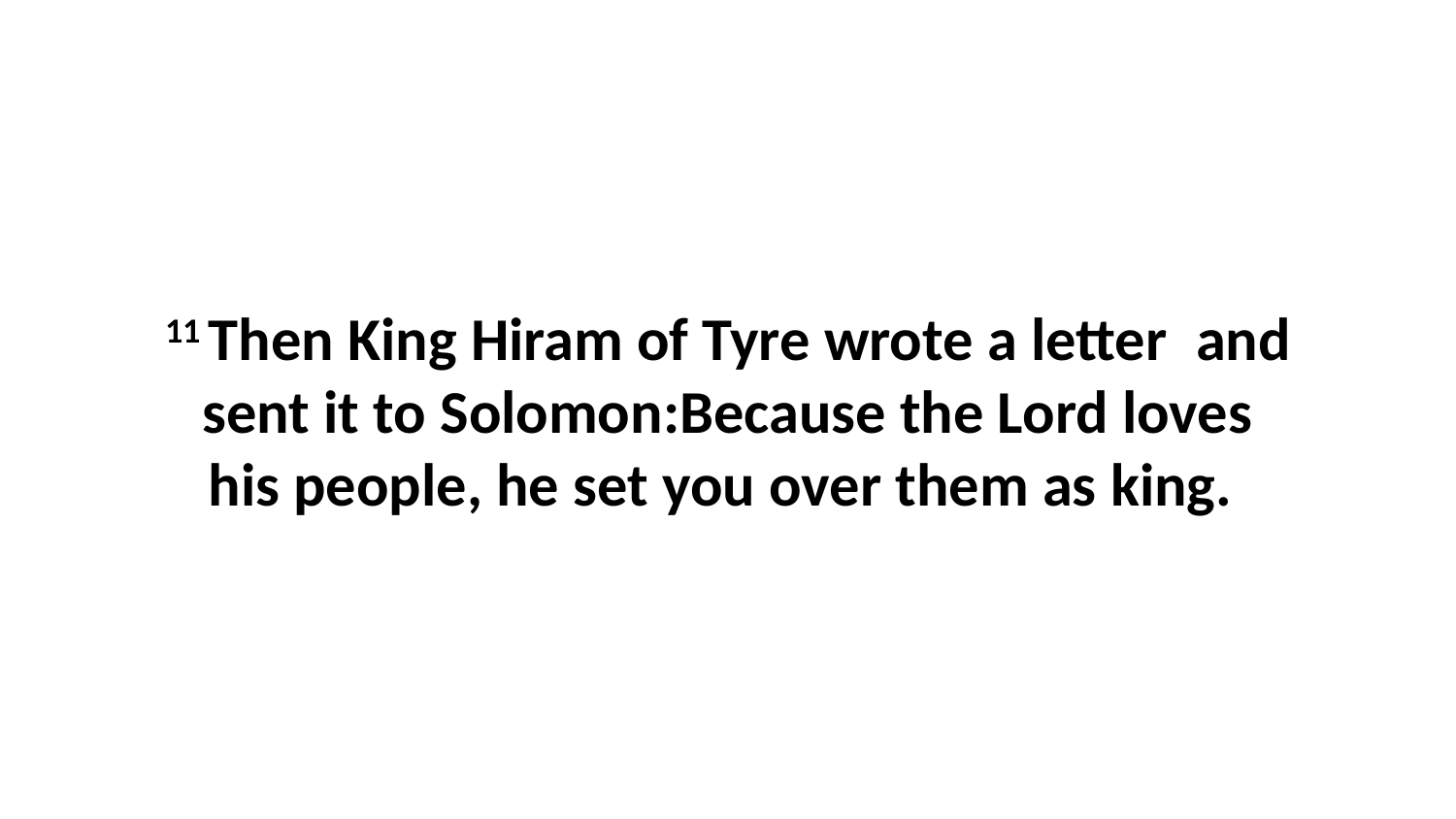

11 Then King Hiram of Tyre wrote a letter  and sent it to Solomon:Because the Lord loves his people, he set you over them as king.